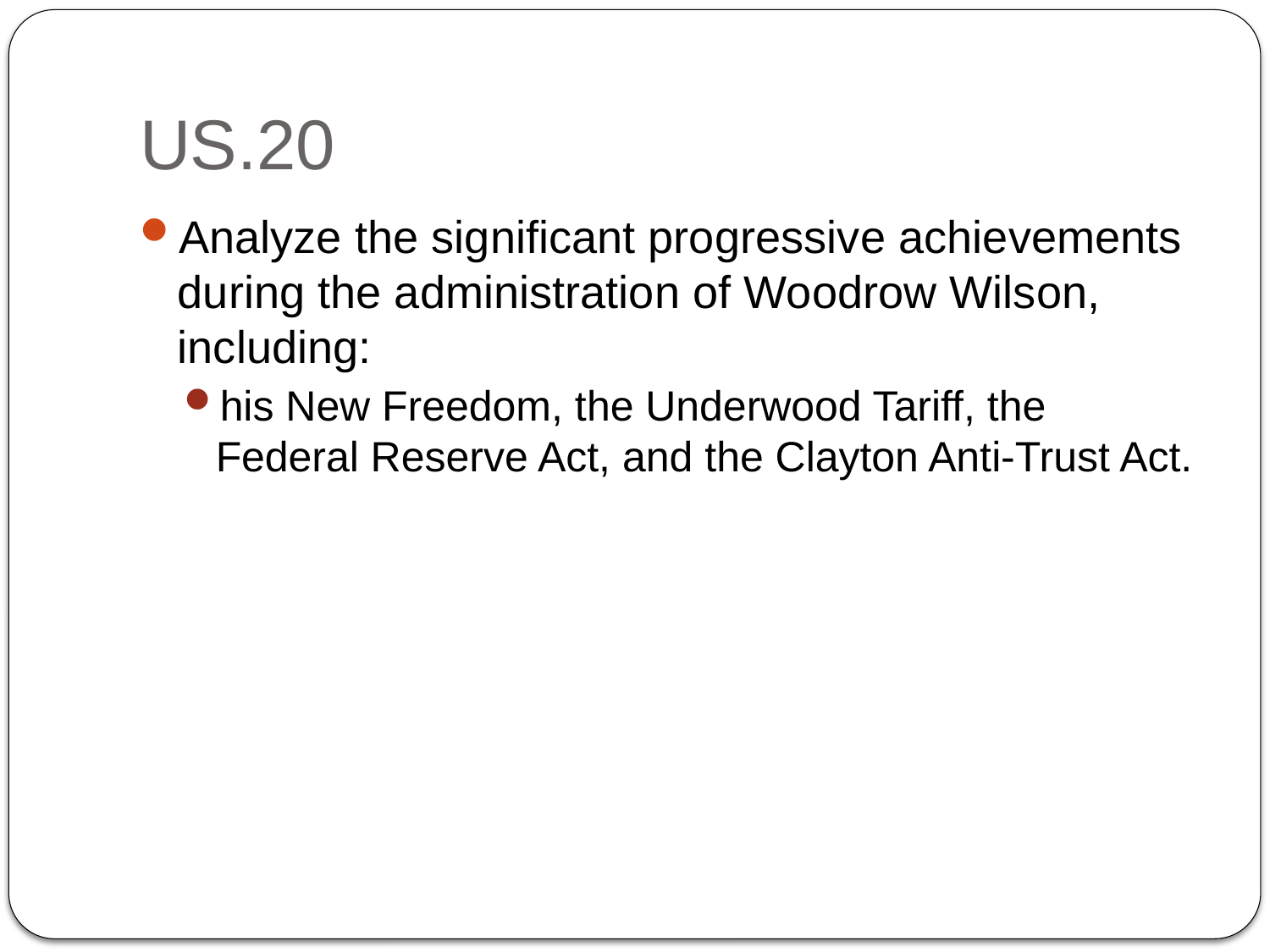

# US.20
Analyze the significant progressive achievements during the administration of Woodrow Wilson, including:
his New Freedom, the Underwood Tariff, the Federal Reserve Act, and the Clayton Anti-Trust Act.